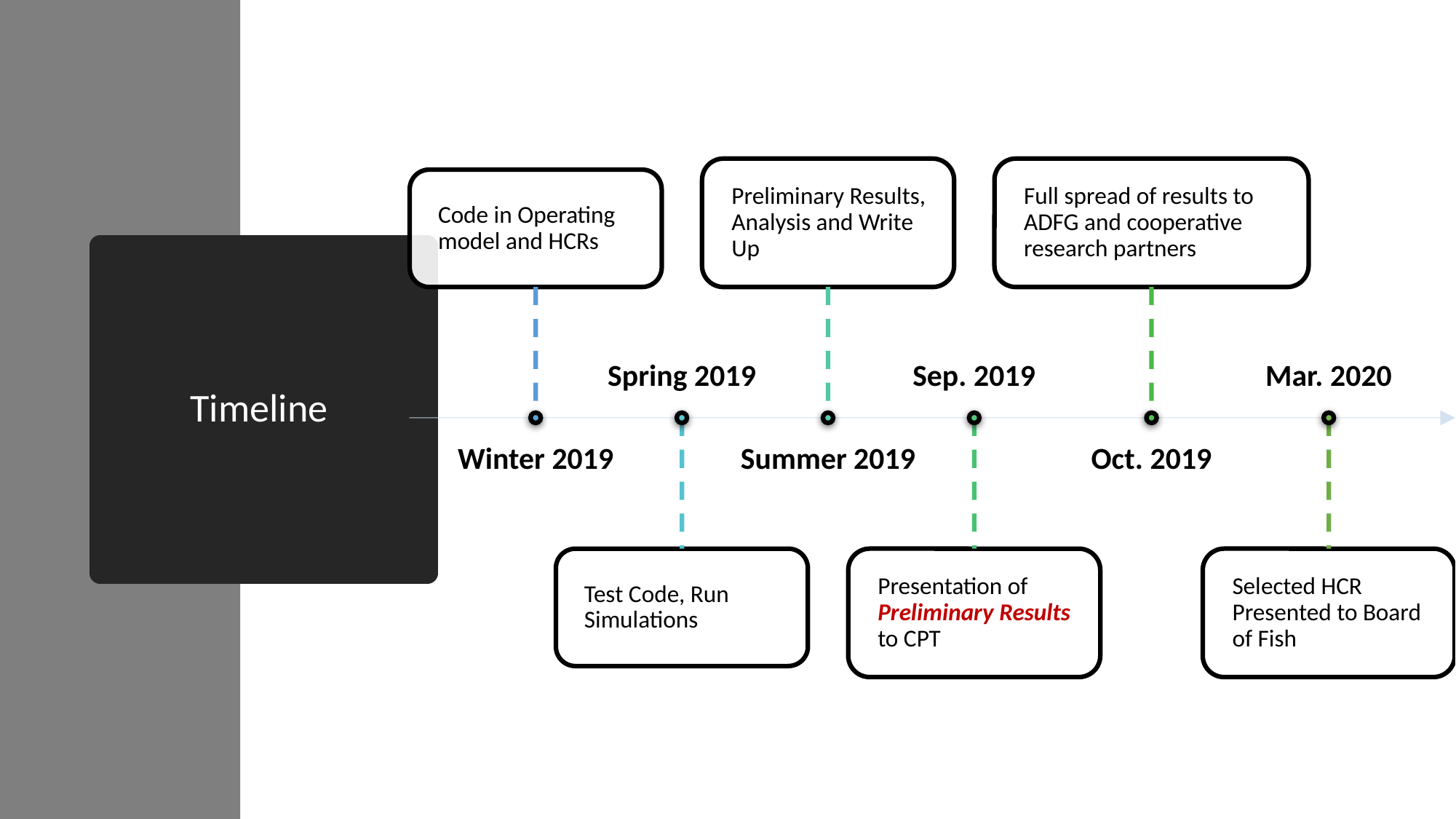

Winter 2019
Code in Operating model and HCRs
Spring 2019
Test Code, Run Simulations
Summer 2019
Preliminary Results, Analysis and Write Up
Sep. 2019
Presentation of Preliminary Results to CPT
Oct. 2019
Full spread of results to ADFG and cooperative research partners
Mar. 2020
Selected HCR Presented to Board of Fish
# Timeline